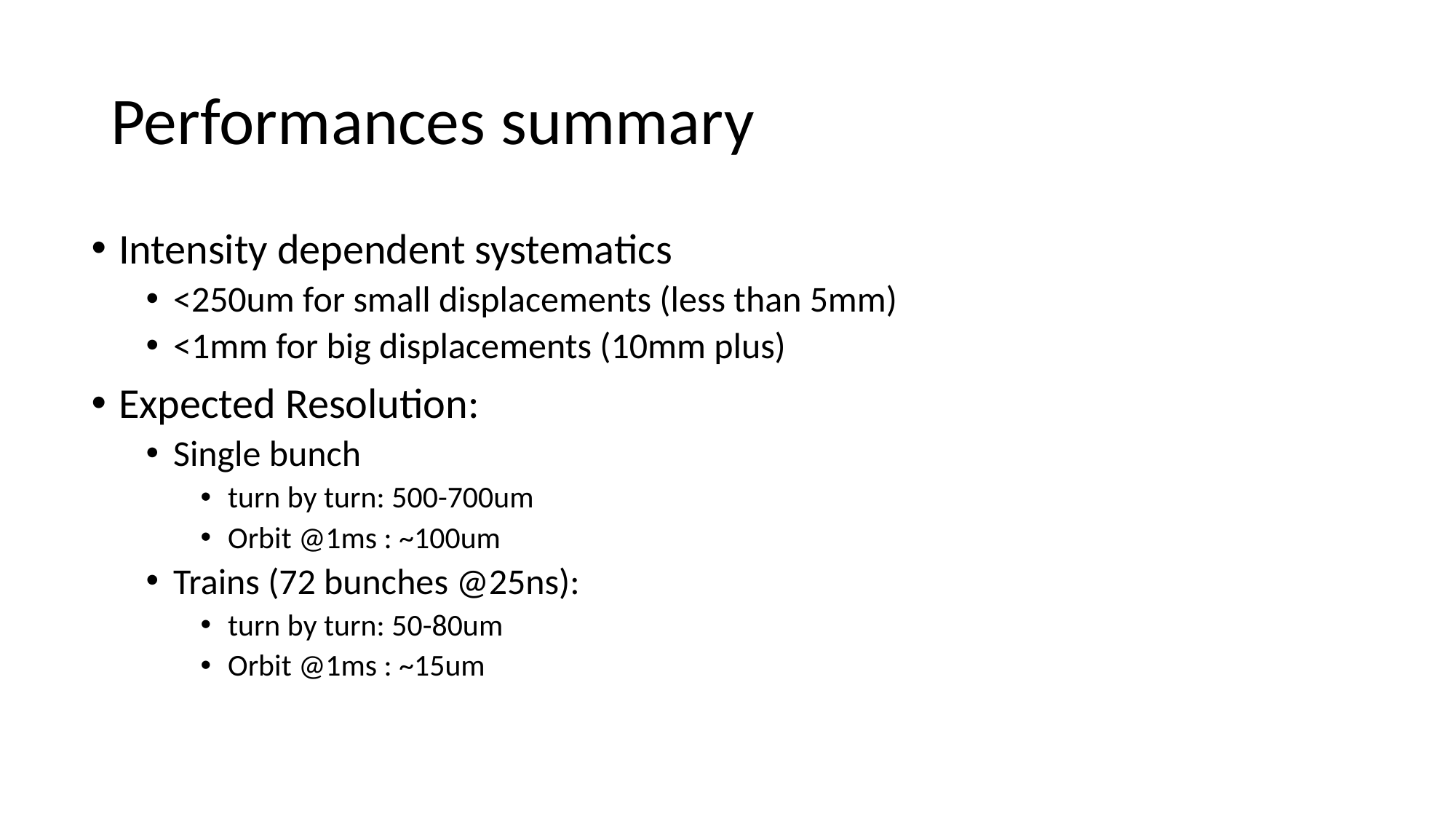

# Performances summary
Intensity dependent systematics
<250um for small displacements (less than 5mm)
<1mm for big displacements (10mm plus)
Expected Resolution:
Single bunch
turn by turn: 500-700um
Orbit @1ms : ~100um
Trains (72 bunches @25ns):
turn by turn: 50-80um
Orbit @1ms : ~15um